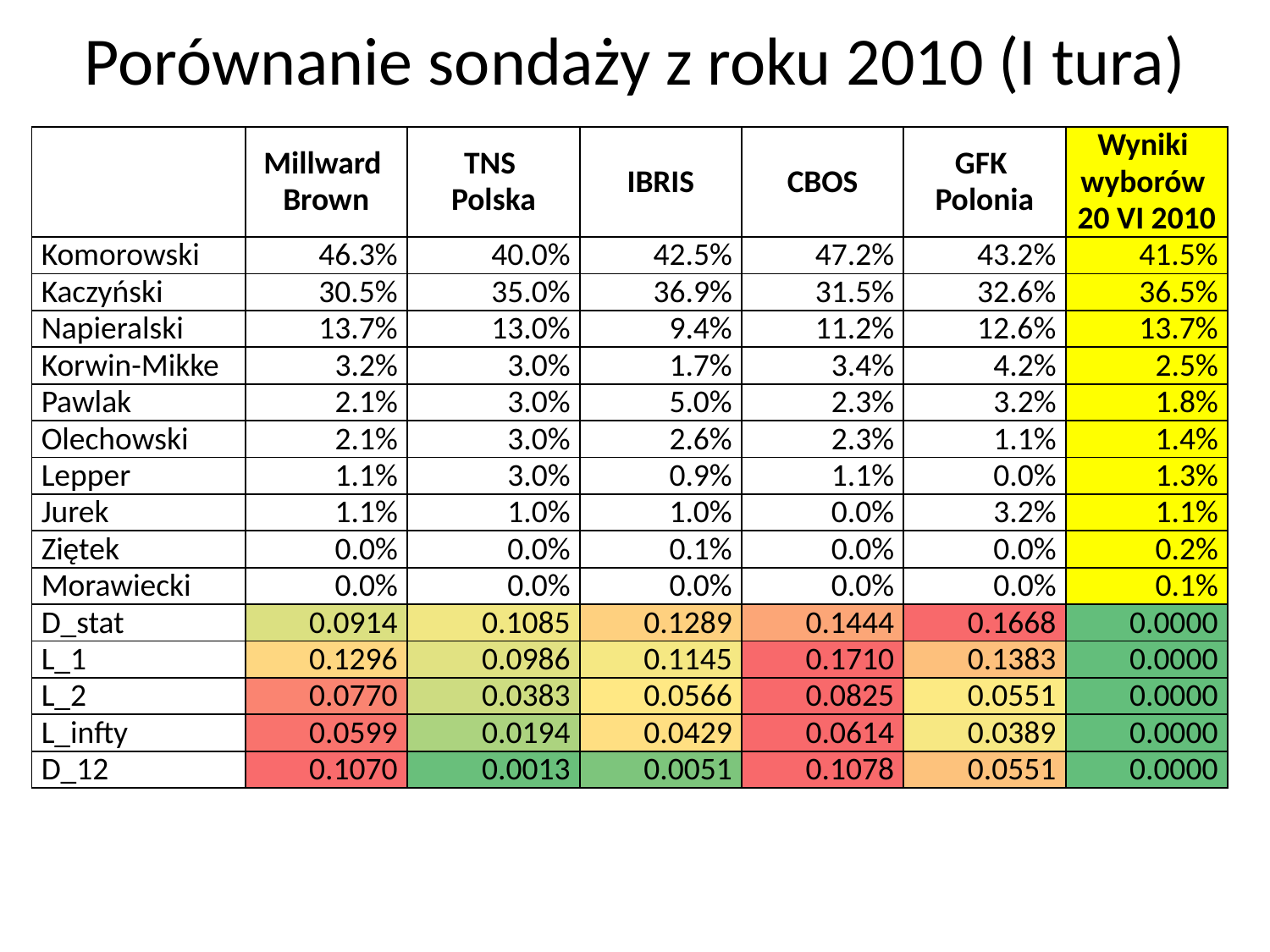

# Porównanie sondaży z roku 2010 (I tura)
|  | Millward Brown | TNS Polska | IBRIS | CBOS | GFK Polonia | Wyniki wyborów 20 VI 2010 |
| --- | --- | --- | --- | --- | --- | --- |
| Komorowski | 46.3% | 40.0% | 42.5% | 47.2% | 43.2% | 41.5% |
| Kaczyński | 30.5% | 35.0% | 36.9% | 31.5% | 32.6% | 36.5% |
| Napieralski | 13.7% | 13.0% | 9.4% | 11.2% | 12.6% | 13.7% |
| Korwin-Mikke | 3.2% | 3.0% | 1.7% | 3.4% | 4.2% | 2.5% |
| Pawlak | 2.1% | 3.0% | 5.0% | 2.3% | 3.2% | 1.8% |
| Olechowski | 2.1% | 3.0% | 2.6% | 2.3% | 1.1% | 1.4% |
| Lepper | 1.1% | 3.0% | 0.9% | 1.1% | 0.0% | 1.3% |
| Jurek | 1.1% | 1.0% | 1.0% | 0.0% | 3.2% | 1.1% |
| Ziętek | 0.0% | 0.0% | 0.1% | 0.0% | 0.0% | 0.2% |
| Morawiecki | 0.0% | 0.0% | 0.0% | 0.0% | 0.0% | 0.1% |
| D\_stat | 0.0914 | 0.1085 | 0.1289 | 0.1444 | 0.1668 | 0.0000 |
| L\_1 | 0.1296 | 0.0986 | 0.1145 | 0.1710 | 0.1383 | 0.0000 |
| L\_2 | 0.0770 | 0.0383 | 0.0566 | 0.0825 | 0.0551 | 0.0000 |
| L\_infty | 0.0599 | 0.0194 | 0.0429 | 0.0614 | 0.0389 | 0.0000 |
| D\_12 | 0.1070 | 0.0013 | 0.0051 | 0.1078 | 0.0551 | 0.0000 |